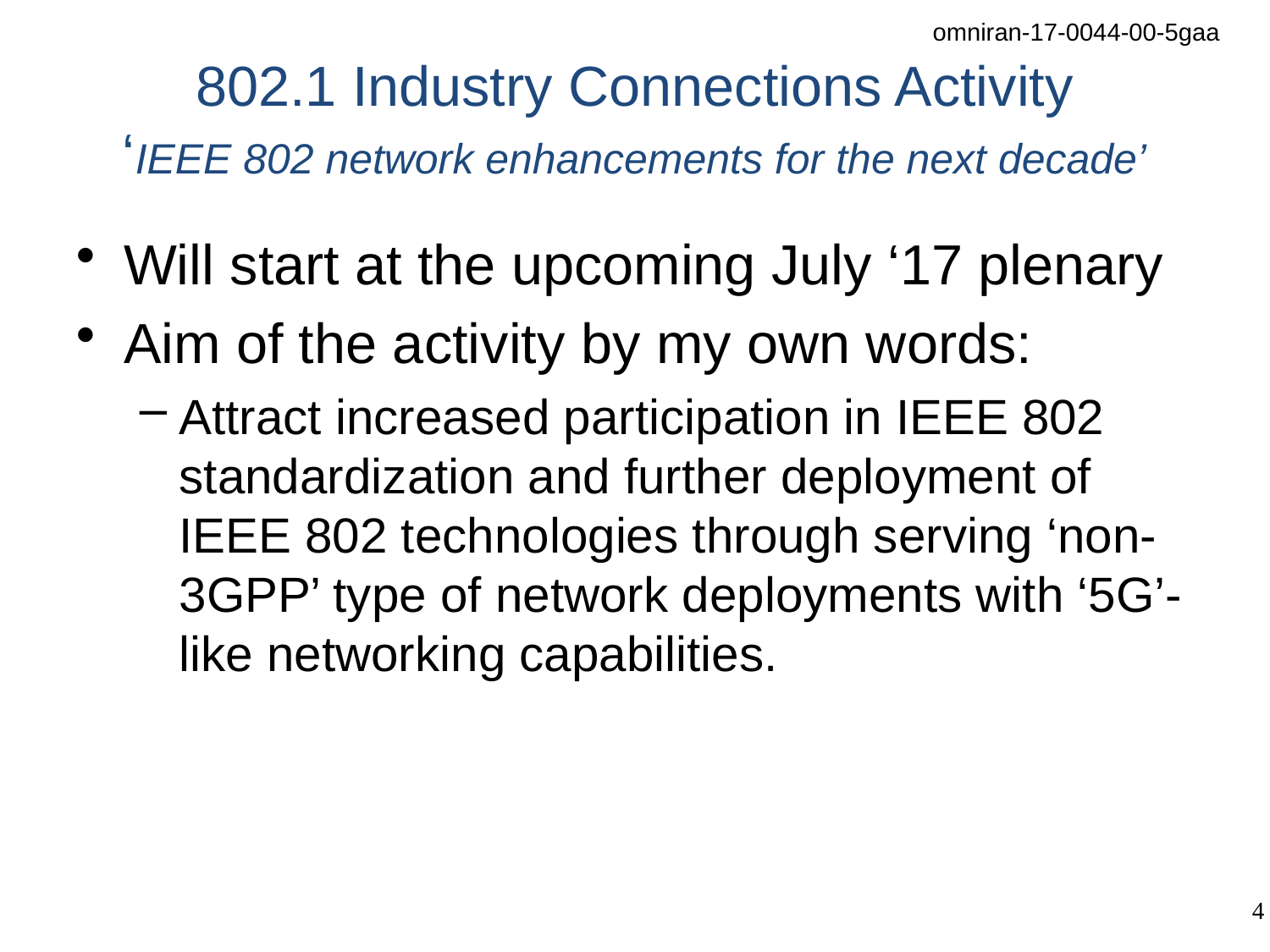

# 802.1 Industry Connections Activity ‘IEEE 802 network enhancements for the next decade’
Will start at the upcoming July ‘17 plenary
Aim of the activity by my own words:
Attract increased participation in IEEE 802 standardization and further deployment of IEEE 802 technologies through serving ‘non-3GPP’ type of network deployments with ‘5G’-like networking capabilities.